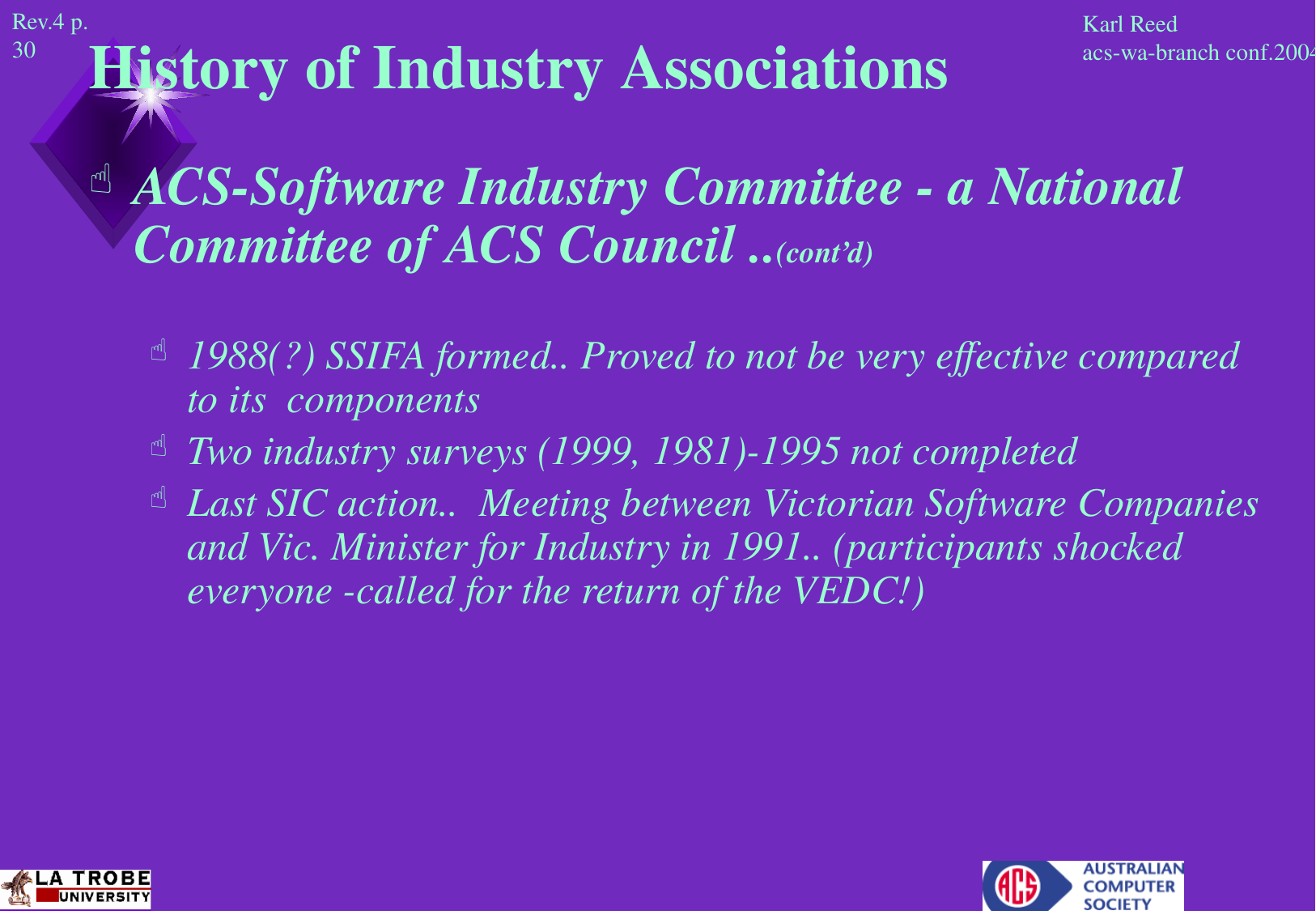

# History of Industry Associations
ACS-Software Industry Committee - a National Committee of ACS Council ..(cont’d)

1988(?) SSIFA formed.. Proved to not be very effective compared to its  components
Two industry surveys (1999, 1981)-1995 not completed
Last SIC action..  Meeting between Victorian Software Companies and Vic. Minister for Industry in 1991.. (participants shocked everyone -called for the return of the VEDC!)